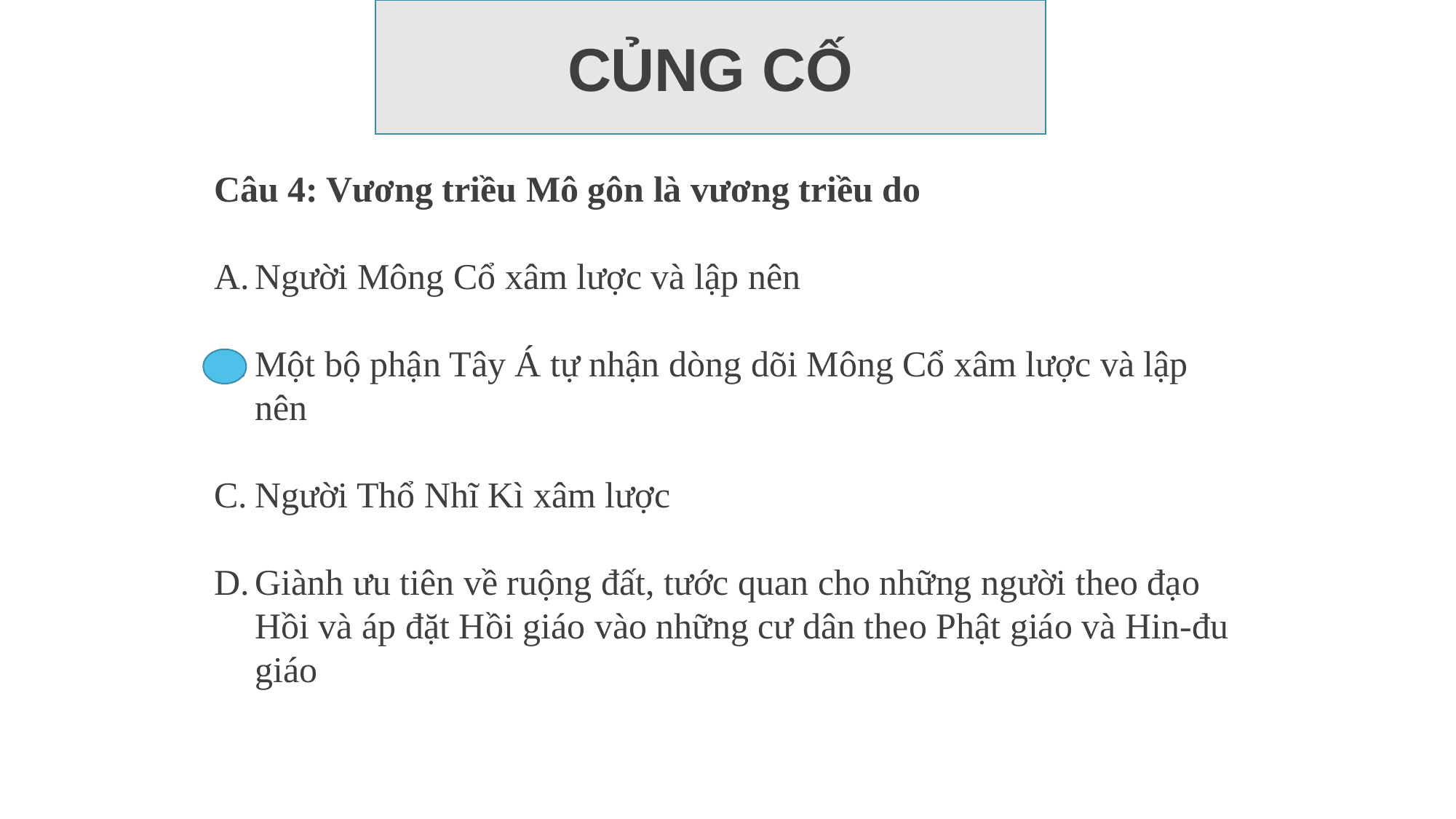

CỦNG CỐ
Câu 4: Vương triều Mô gôn là vương triều do

Người Mông Cổ xâm lược và lập nên

Một bộ phận Tây Á tự nhận dòng dõi Mông Cổ xâm lược và lập nên

Người Thổ Nhĩ Kì xâm lược

Giành ưu tiên về ruộng đất, tước quan cho những người theo đạo Hồi và áp đặt Hồi giáo vào những cư dân theo Phật giáo và Hin-đu giáo